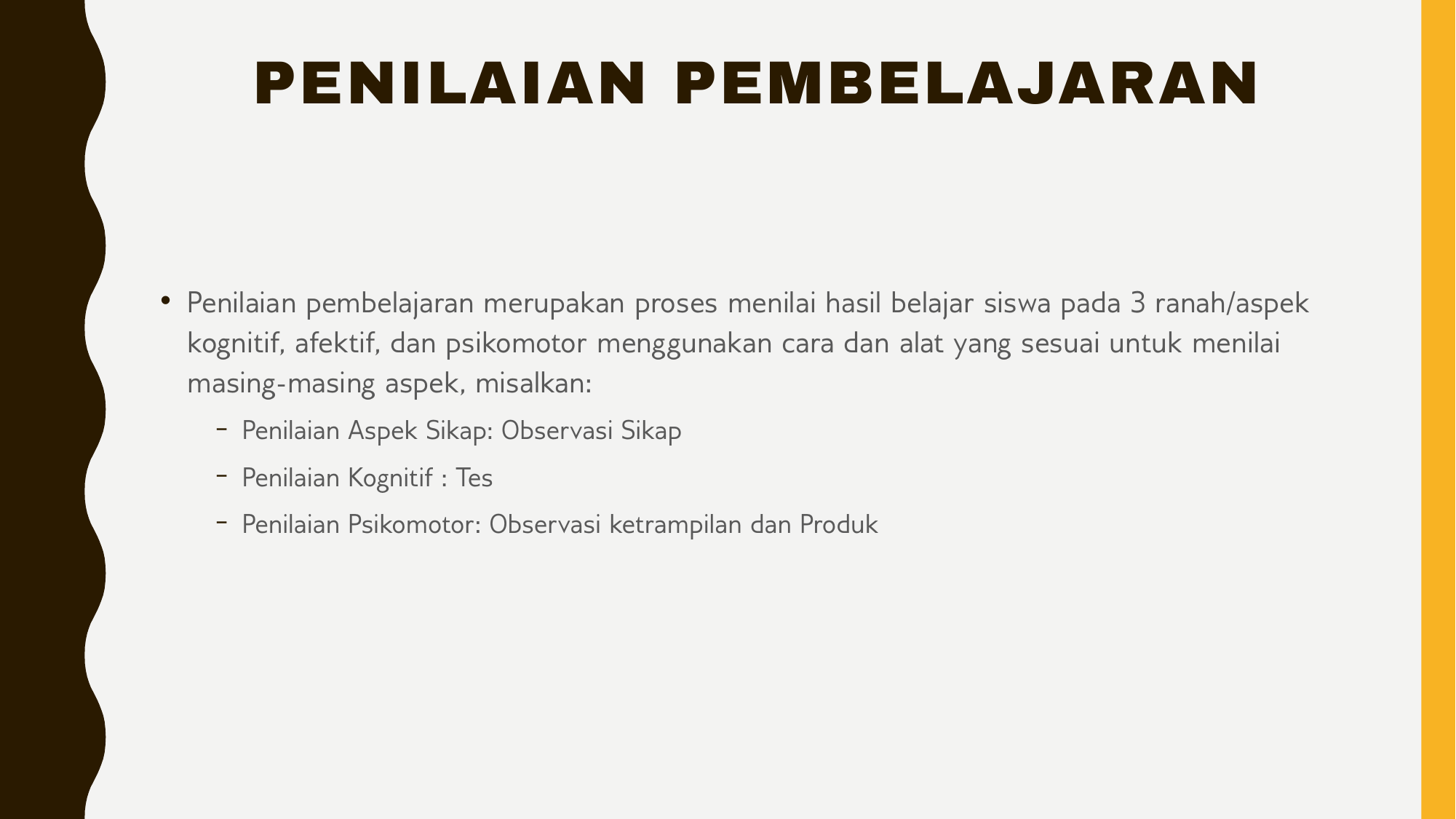

# PENILAIAN PEMBELAJARAN
Penilaian pembelajaran merupakan proses menilai hasil belajar siswa pada 3 ranah/aspek kognitif, afektif, dan psikomotor menggunakan cara dan alat yang sesuai untuk menilai masing-masing aspek, misalkan:
Penilaian Aspek Sikap: Observasi Sikap
Penilaian Kognitif : Tes
Penilaian Psikomotor: Observasi ketrampilan dan Produk